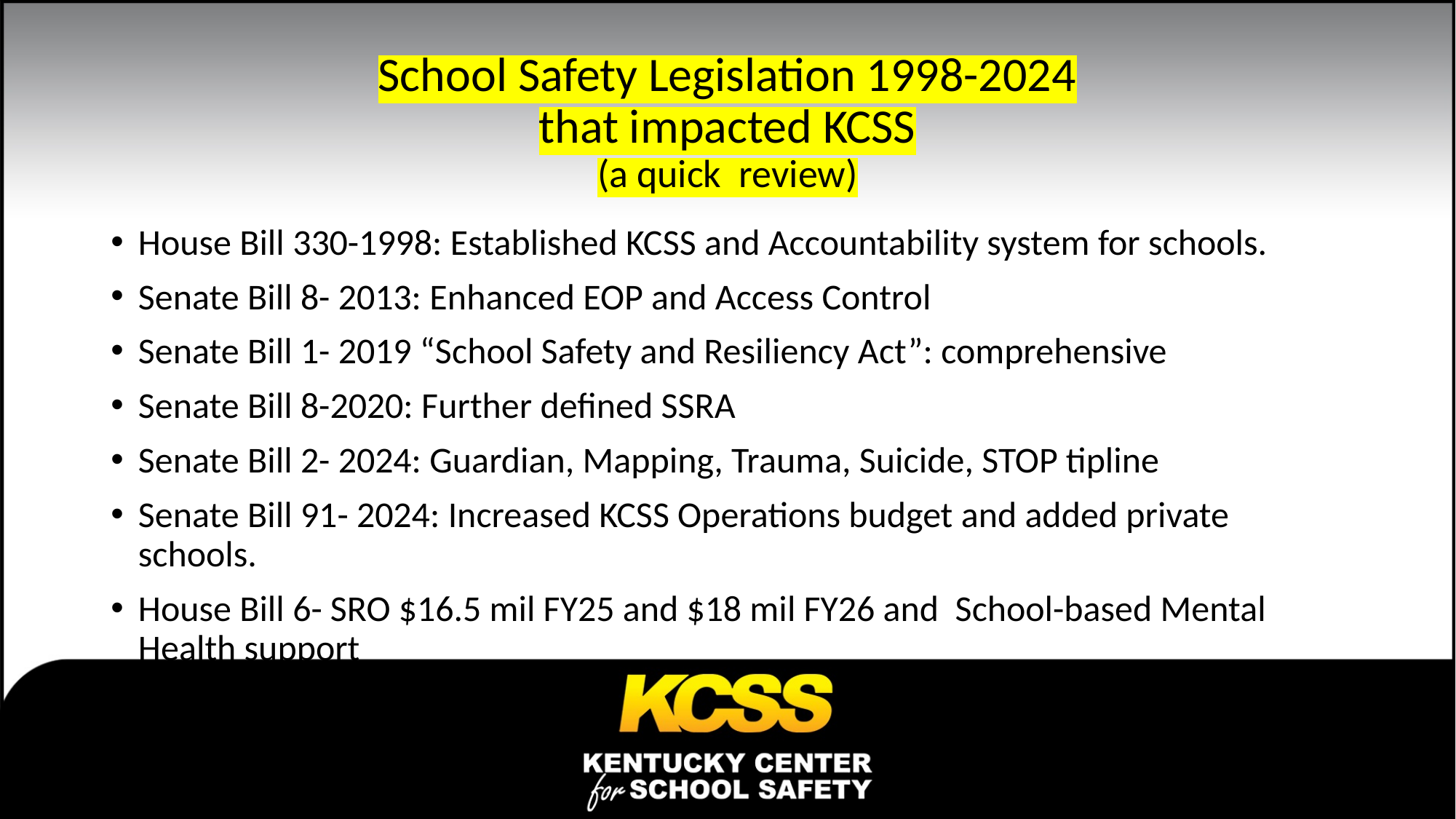

# School Safety Legislation 1998-2024 that impacted KCSS (a quick  review)
House Bill 330-1998: Established KCSS and Accountability system for schools.
Senate Bill 8- 2013: Enhanced EOP and Access Control
Senate Bill 1- 2019 “School Safety and Resiliency Act”: comprehensive
Senate Bill 8-2020: Further defined SSRA
Senate Bill 2- 2024: Guardian, Mapping, Trauma, Suicide, STOP tipline
Senate Bill 91- 2024: Increased KCSS Operations budget and added private schools.
House Bill 6- SRO $16.5 mil FY25 and $18 mil FY26 and  School-based Mental Health support